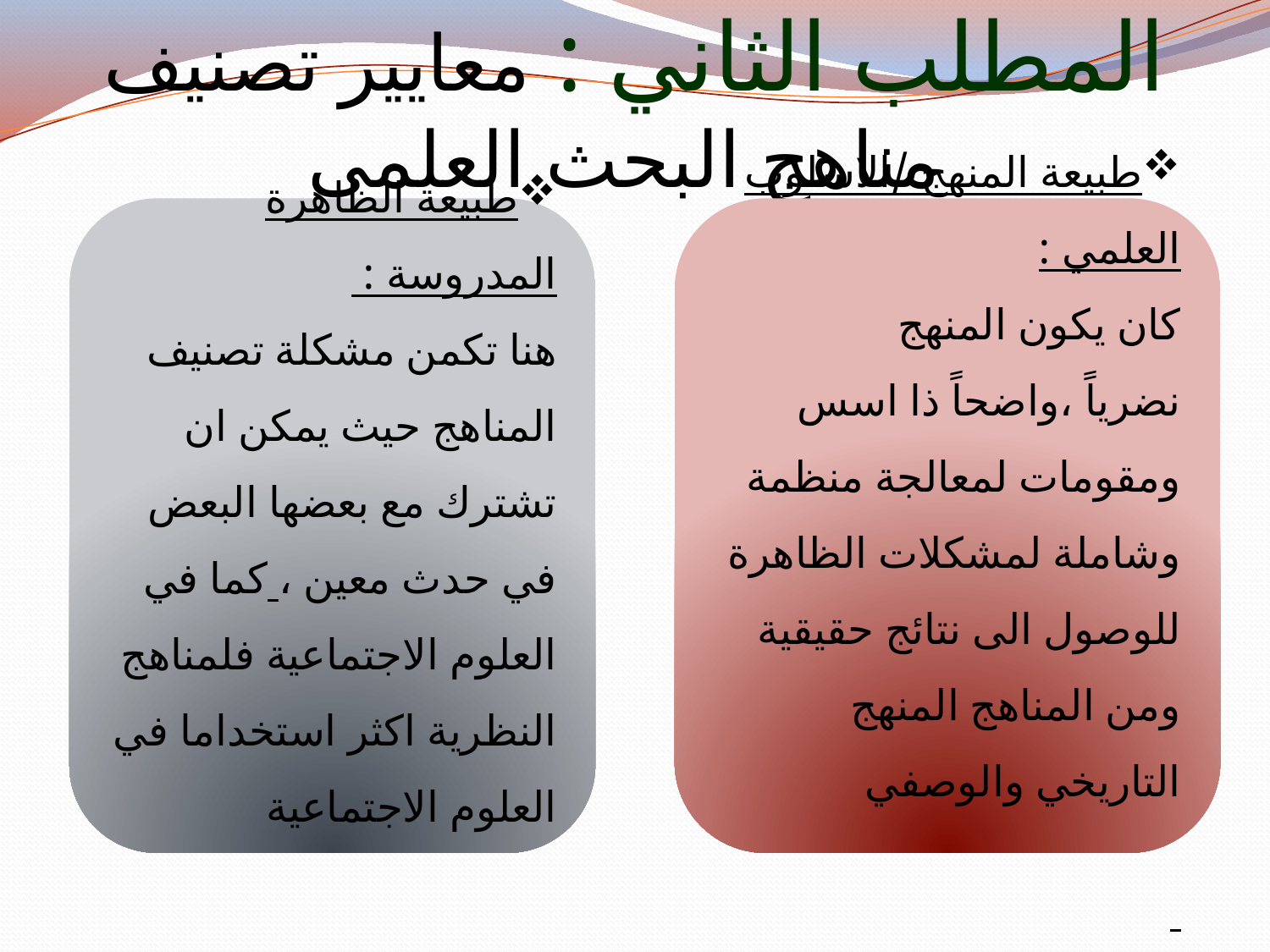

المطلب الثاني : معايير تصنيف مناهج البحث العلمي
طبيعة الظاهرة المدروسة :
هنا تكمن مشكلة تصنيف المناهج حيث يمكن ان تشترك مع بعضها البعض في حدث معين ، كما في العلوم الاجتماعية فلمناهج النظرية اكثر استخداما في العلوم الاجتماعية

طبيعة المنهج /الاسلوب العلمي :
كان يكون المنهج نضرياً ،واضحاً ذا اسس ومقومات لمعالجة منظمة وشاملة لمشكلات الظاهرة للوصول الى نتائج حقيقية ومن المناهج المنهج التاريخي والوصفي